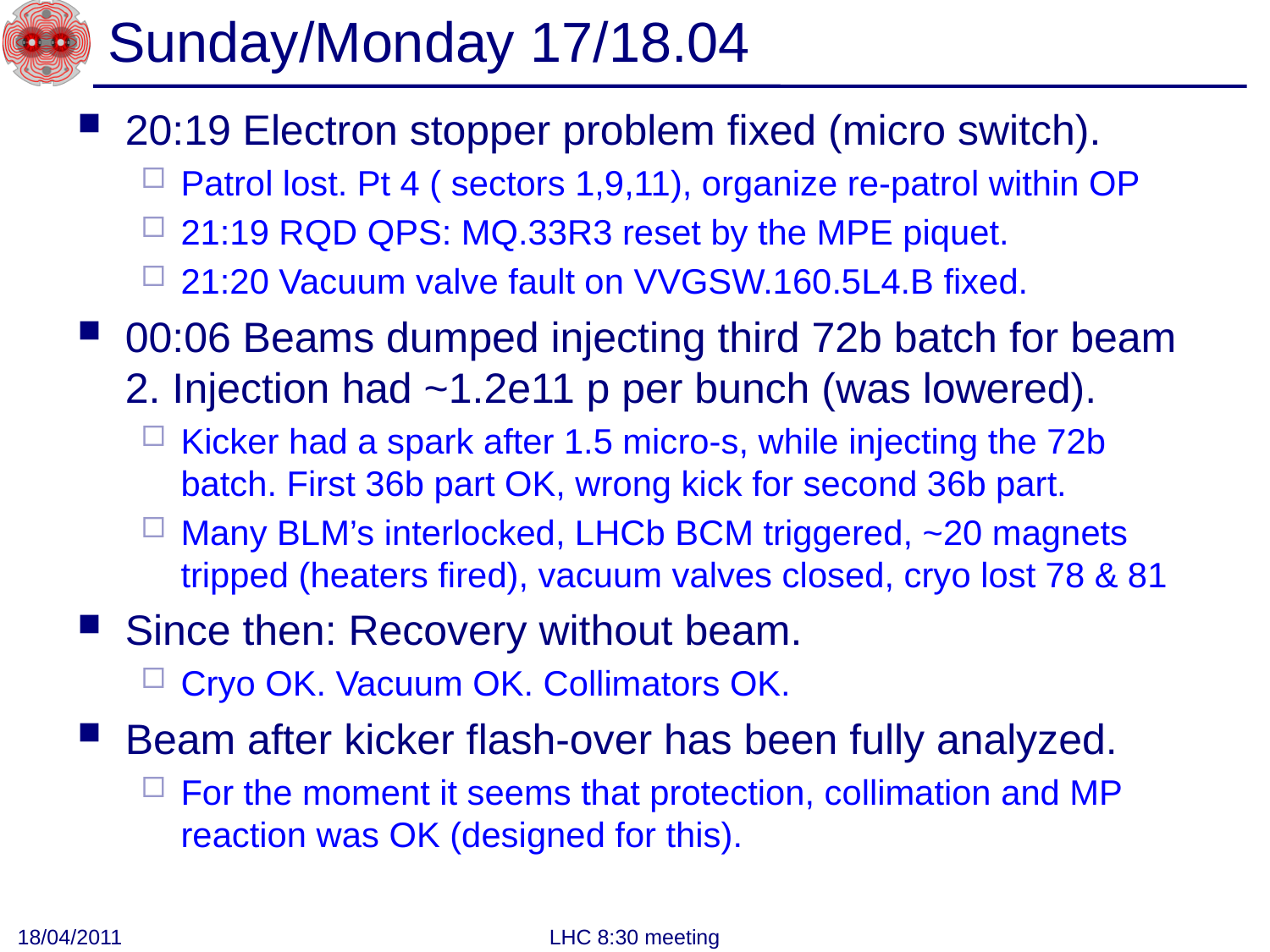

# Sunday/Monday 17/18.04
20:19 Electron stopper problem fixed (micro switch).
Patrol lost. Pt 4 ( sectors 1,9,11), organize re-patrol within OP
21:19 RQD QPS: MQ.33R3 reset by the MPE piquet.
21:20 Vacuum valve fault on VVGSW.160.5L4.B fixed.
00:06 Beams dumped injecting third 72b batch for beam 2. Injection had ~1.2e11 p per bunch (was lowered).
Kicker had a spark after 1.5 micro-s, while injecting the 72b batch. First 36b part OK, wrong kick for second 36b part.
Many BLM’s interlocked, LHCb BCM triggered, ~20 magnets tripped (heaters fired), vacuum valves closed, cryo lost 78 & 81
Since then: Recovery without beam.
Cryo OK. Vacuum OK. Collimators OK.
Beam after kicker flash-over has been fully analyzed.
For the moment it seems that protection, collimation and MP reaction was OK (designed for this).
18/04/2011
LHC 8:30 meeting